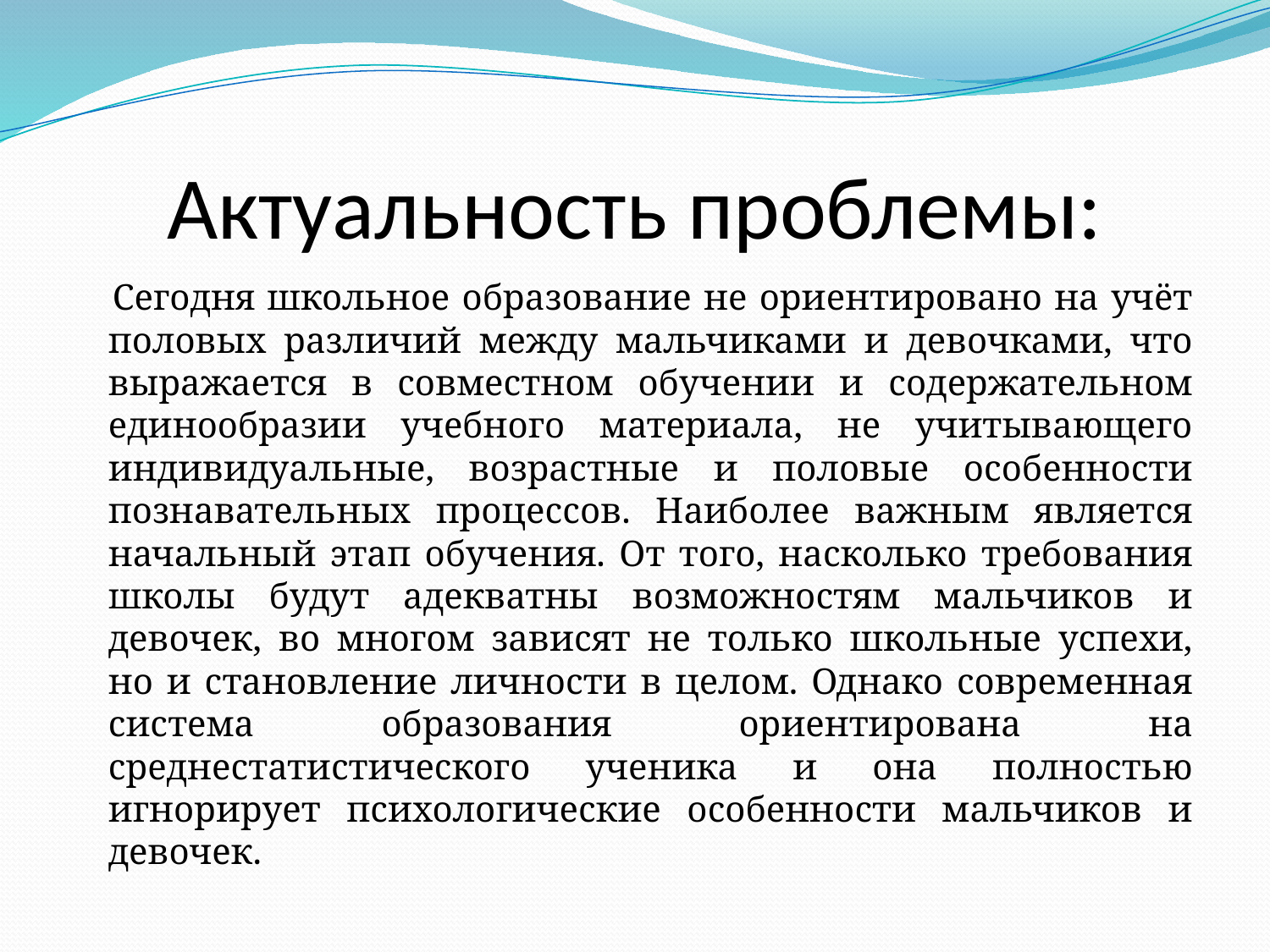

# Актуальность проблемы:
   Сегодня школьное образование не ориентировано на учёт половых различий между мальчиками и девочками, что выражается в совместном обучении и содержательном единообразии учебного материала, не учитывающего индивидуальные, возрастные и половые особенности познавательных процессов. Наиболее важным является начальный этап обучения. От того, насколько требования школы будут адекватны возможностям мальчиков и девочек, во многом зависят не только школьные успехи, но и становление личности в целом. Однако современная система образования ориентирована на среднестатистического ученика и она полностью игнорирует психологические особенности мальчиков и девочек.